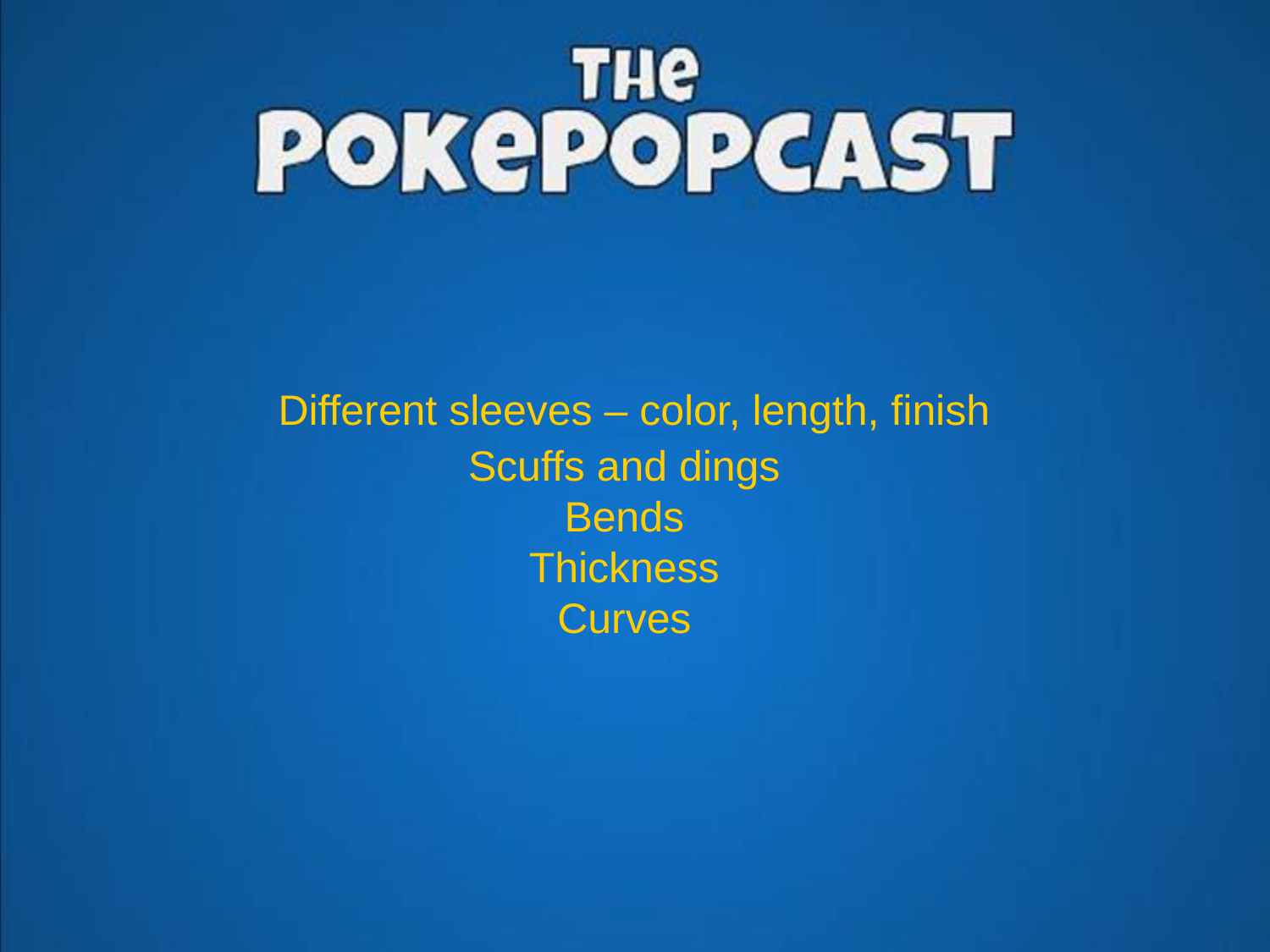

# Different sleeves – color, length, finish Scuffs and dings Bends Thickness Curves